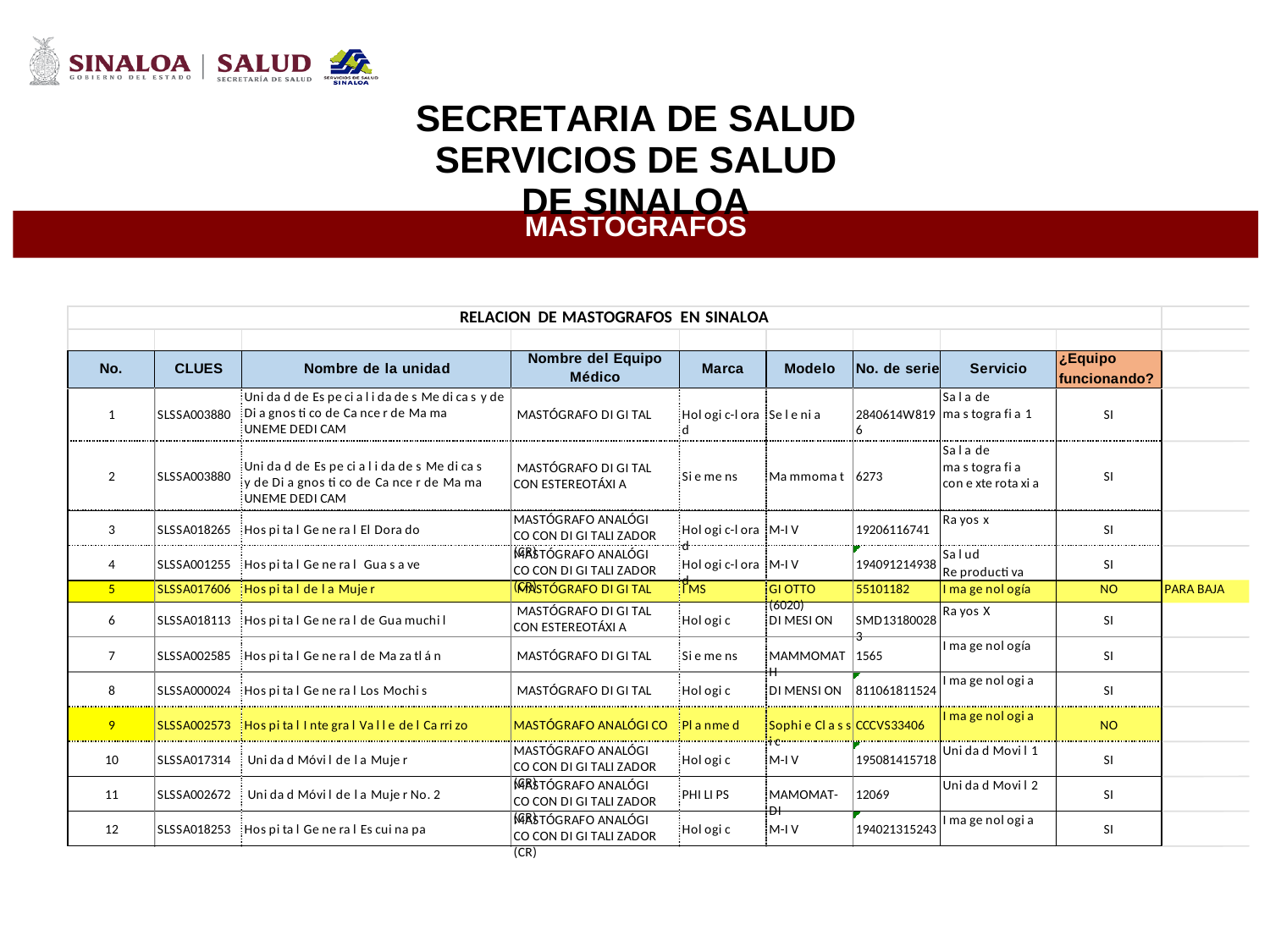

SECRETARIA DE SALUD
SERVICIOS DE SALUD DE SINALOA

MASTOGRAFOS

RELACION DE MASTOGRAFOS  EN SINALOA

No.

CLUES

Nombre de la unidad
Nombre del Equipo
Médico

Marca

Modelo

No. de serie

Servicio
¿Equipo

funcionando?

1

SLSSA003880
Uni da d de Es pe ci a l i da de s Me di ca s y de
Di a gnos ti co de Ca nce r de Ma ma UNEME DEDI CAM

MASTÓGRAFO DI GI TAL

Hol ogi c-l ora d

Se l e ni a

2840614W8196
Sa l a de
ma s togra fi a 1

SI

2

SLSSA003880

Uni da d de Es pe ci a l i da de s Me di ca s y de Di a gnos ti co de Ca nce r de Ma ma UNEME DEDI CAM

MASTÓGRAFO DI GI TAL CON ESTEREOTÁXI A

Si e me ns

Ma mmoma t

6273
Sa l a de
ma s togra fi a con e xte rota xi a

SI

3

SLSSA018265

Hos pi ta l Ge ne ra l El Dora do
MASTÓGRAFO ANALÓGI CO CON DI GI TALI ZADOR (CR)

Hol ogi c-l ora d

M-I V

19206116741
Ra yos x

SI

4

SLSSA001255

Hos pi ta l Ge ne ra l  Gua s a ve
MASTÓGRAFO ANALÓGI CO CON DI GI TALI ZADOR (CR)

Hol ogi c-l ora d

M-I V

194091214938
Sa l ud
Re producti va

SI

5

SLSSA017606
Hos pi ta l de l a Muje r
MASTÓGRAFO DI GI TAL
I MS
GI OTTO (6020)
55101182
I ma ge nol ogía
NO
PARA BAJA

6

SLSSA018113

Hos pi ta l Ge ne ra l de Gua muchi l
MASTÓGRAFO DI GI TAL CON ESTEREOTÁXI A

Hol ogi c

DI MESI ON

SMD131800283
Ra yos X

SI

7

SLSSA002585

Hos pi ta l Ge ne ra l de Ma za tl á n

MASTÓGRAFO DI GI TAL

Si e me ns

MAMMOMATH

1565
I ma ge nol ogía

SI

8

SLSSA000024

Hos pi ta l Ge ne ra l Los Mochi s

MASTÓGRAFO DI GI TAL

Hol ogi c

DI MENSI ON

811061811524
I ma ge nol ogi a

SI

9

SLSSA002573

Hos pi ta l I nte gra l Va l l e de l Ca rri zo

MASTÓGRAFO ANALÓGI CO

Pl a nme d

Sophi e Cl a s s i c

CCCVS33406
I ma ge nol ogi a

NO

10

SLSSA017314

Uni da d Móvi l de l a Muje r
MASTÓGRAFO ANALÓGI CO CON DI GI TALI ZADOR (CR)

Hol ogi c

M-I V

195081415718
Uni da d Movi l 1

SI

11

SLSSA002672

Uni da d Móvi l de l a Muje r No. 2
MASTÓGRAFO ANALÓGI CO CON DI GI TALI ZADOR (CR)

PHI LI PS

MAMOMAT- DI

12069
Uni da d Movi l 2

SI

12

SLSSA018253

Hos pi ta l Ge ne ra l Es cui na pa
MASTÓGRAFO ANALÓGI CO CON DI GI TALI ZADOR (CR)

Hol ogi c

M-I V

194021315243
I ma ge nol ogi a

SI